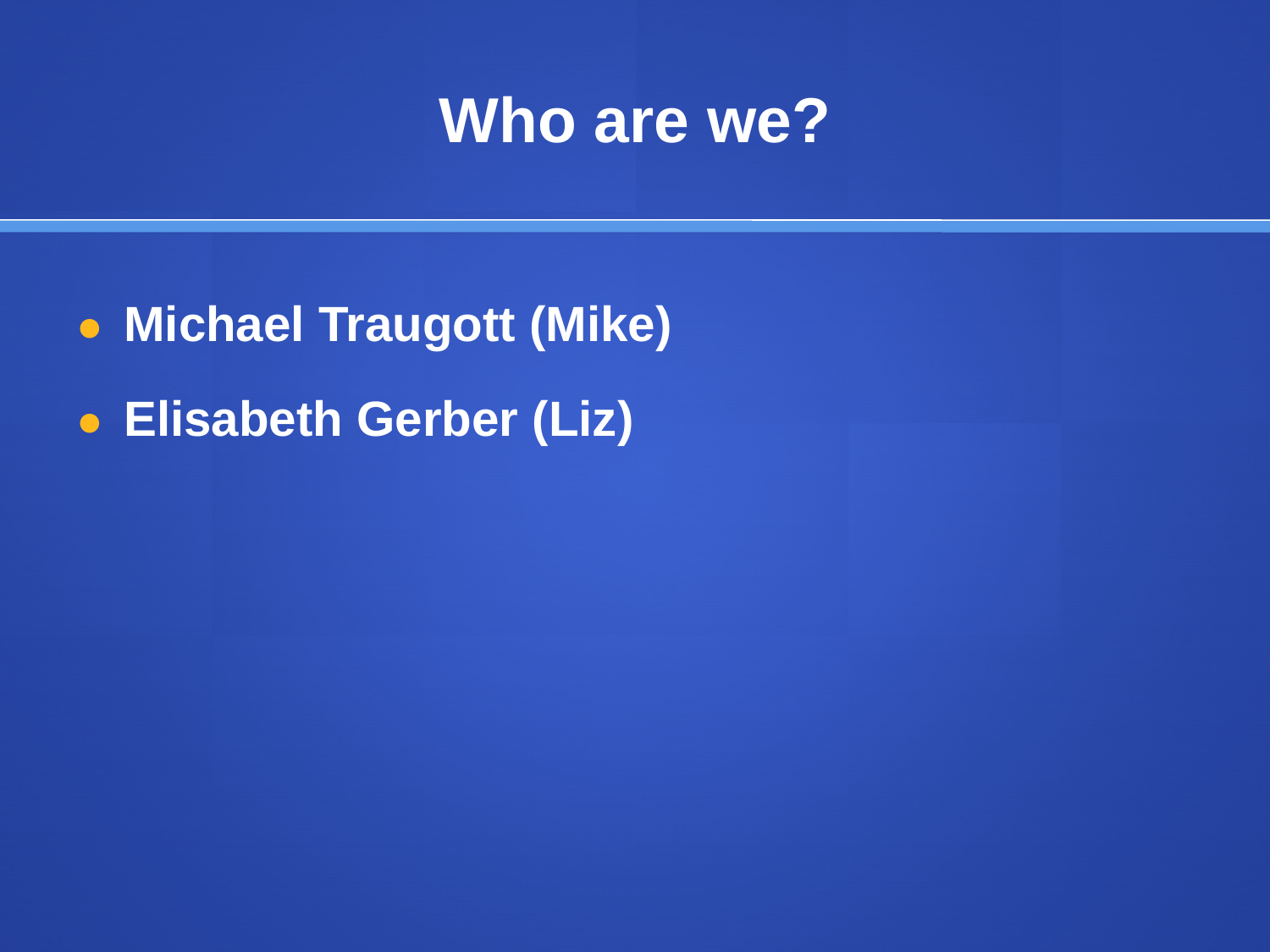

# Who are we?
Michael Traugott (Mike)
Elisabeth Gerber (Liz)